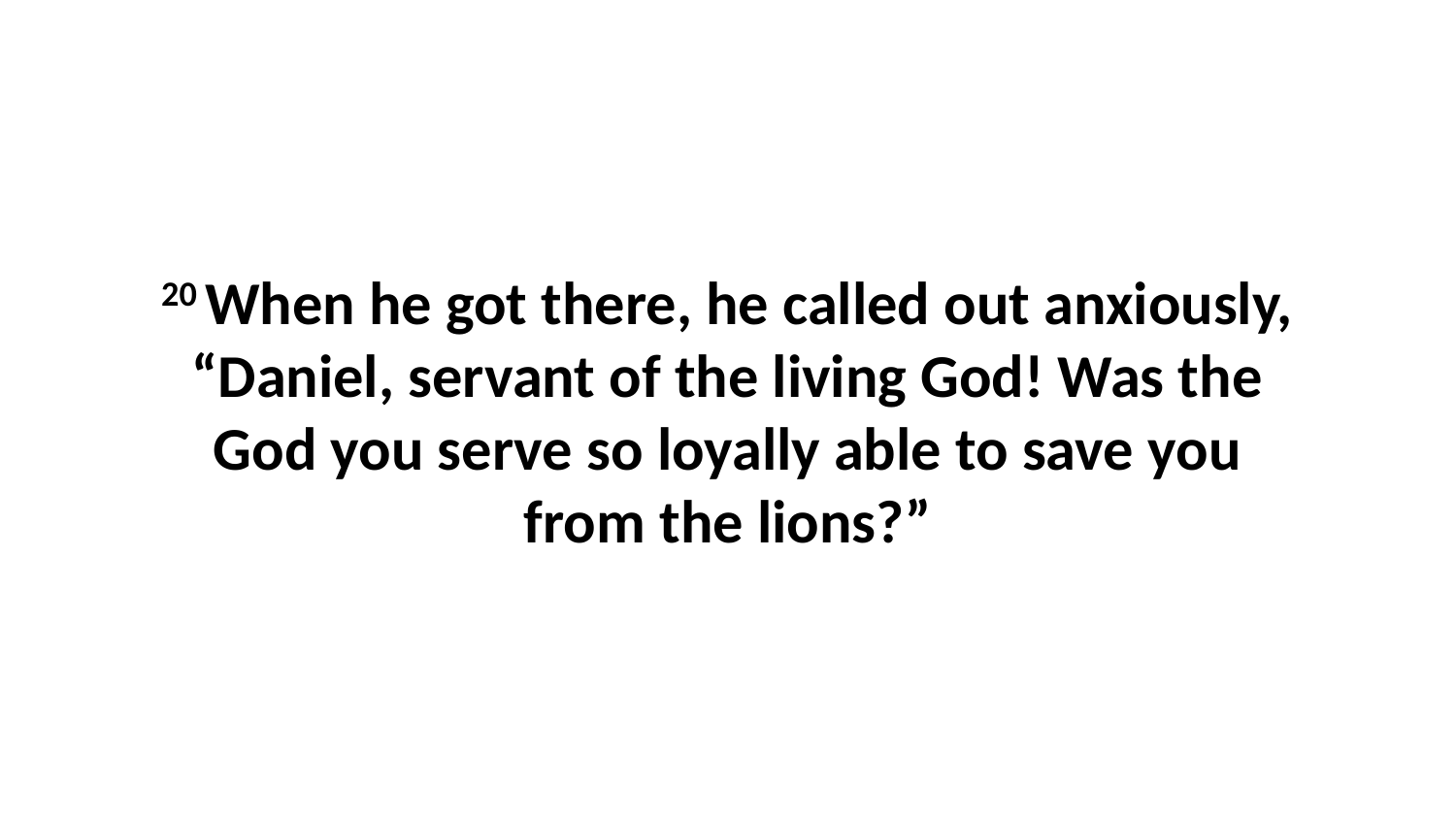

20 When he got there, he called out anxiously, “Daniel, servant of the living God! Was the God you serve so loyally able to save you from the lions?”